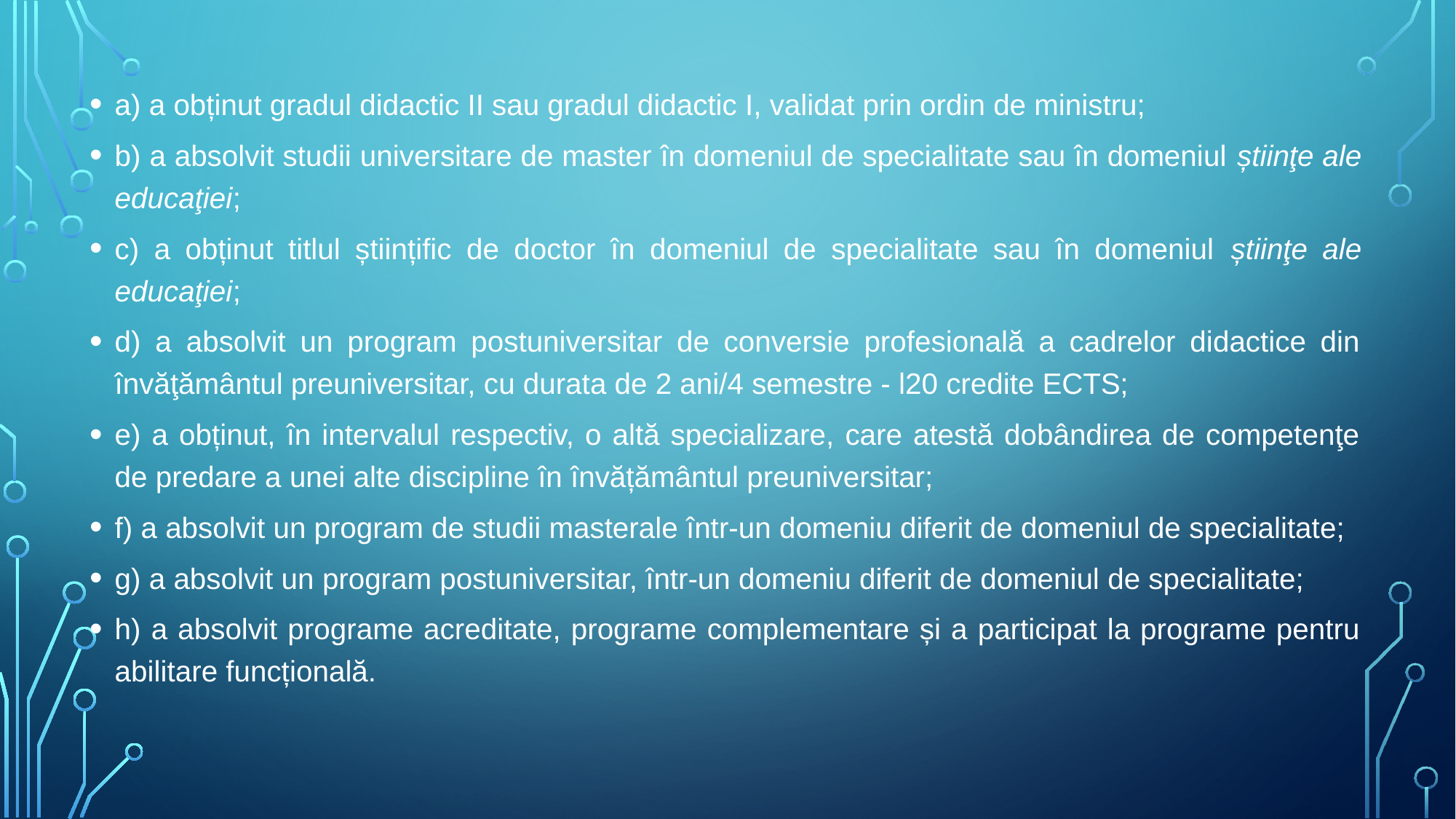

a) a obținut gradul didactic II sau gradul didactic I, validat prin ordin de ministru;
b) a absolvit studii universitare de master în domeniul de specialitate sau în domeniul știinţe ale educaţiei;
c) a obținut titlul științific de doctor în domeniul de specialitate sau în domeniul știinţe ale educaţiei;
d) a absolvit un program postuniversitar de conversie profesională a cadrelor didactice din învăţământul preuniversitar, cu durata de 2 ani/4 semestre - l20 credite ECTS;
e) a obținut, în intervalul respectiv, o altă specializare, care atestă dobândirea de competenţe de predare a unei alte discipline în învățământul preuniversitar;
f) a absolvit un program de studii masterale într-un domeniu diferit de domeniul de specialitate;
g) a absolvit un program postuniversitar, într-un domeniu diferit de domeniul de specialitate;
h) a absolvit programe acreditate, programe complementare și a participat la programe pentru abilitare funcțională.